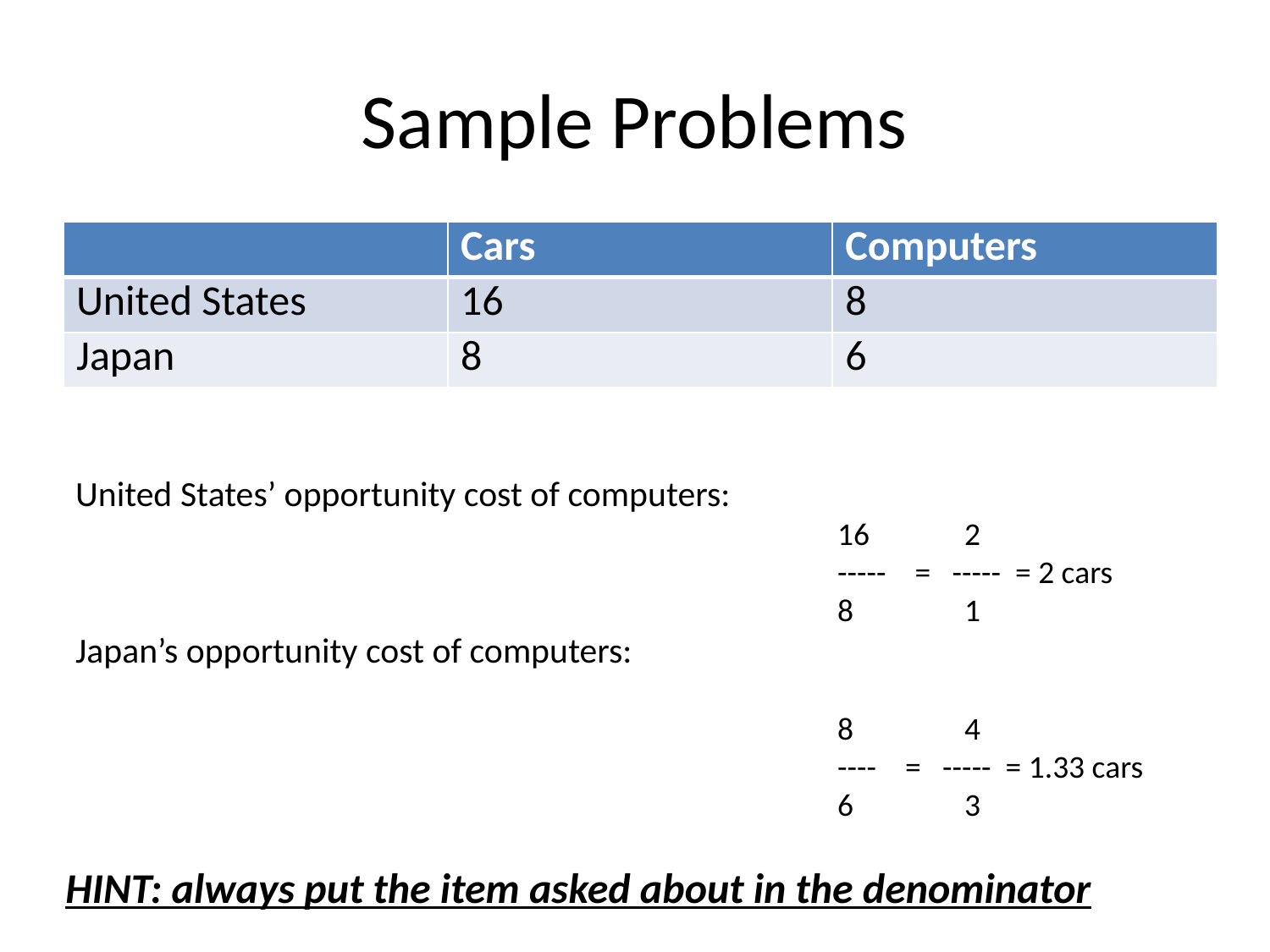

# Sample Problems
|  | Cars | Computers |
| --- | --- | --- |
| United States | 16 | 8 |
| Japan | 8 | 6 |
United States’ opportunity cost of computers:
 						16	2
						-----    =   -----  = 2 cars
  						8	1
Japan’s opportunity cost of computers:

						8	4
						----    =   -----  = 1.33 cars
						6	3

HINT: always put the item asked about in the denominator